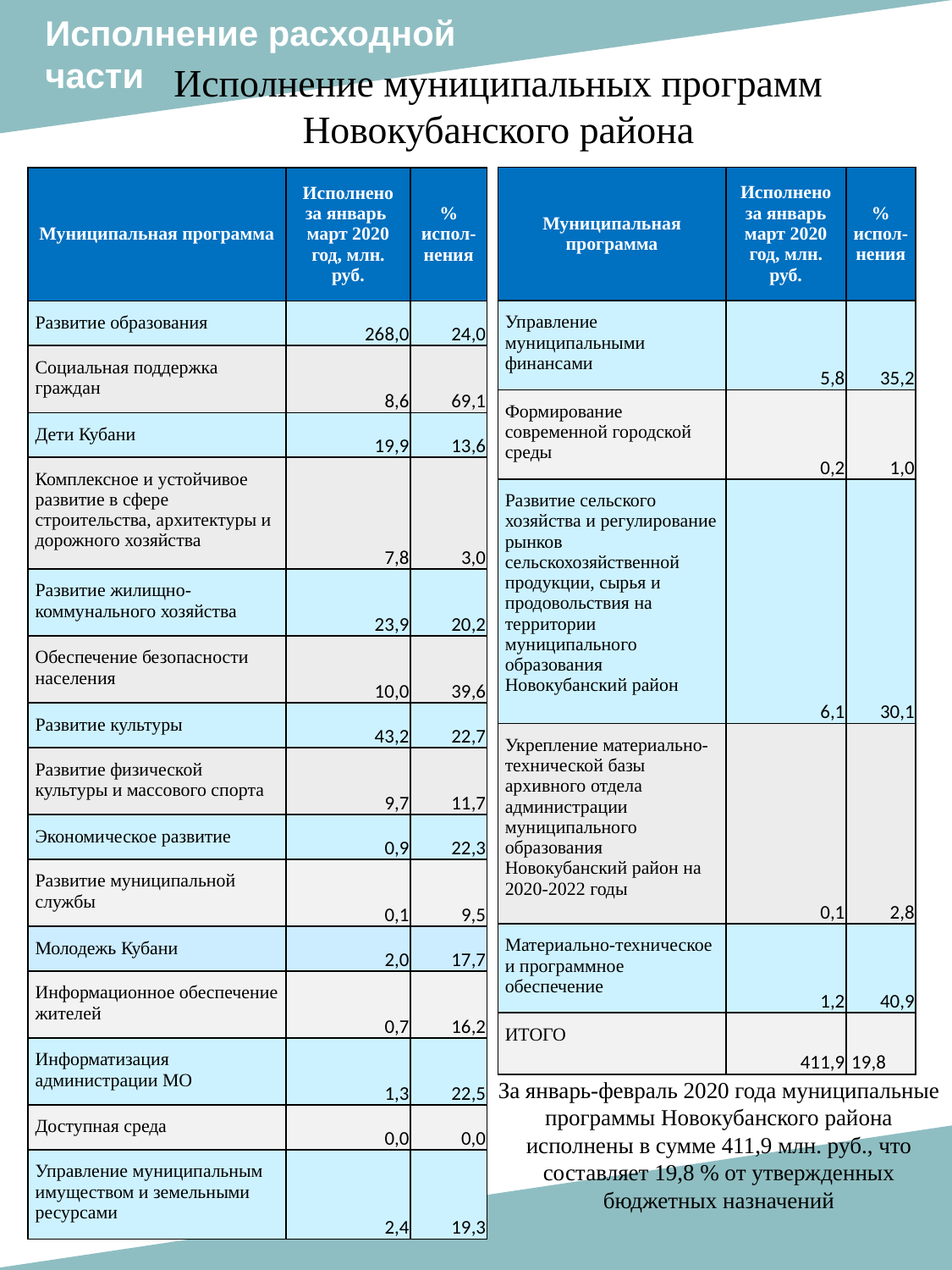

Исполнение расходной
части
Исполнение муниципальных программ Новокубанского района
| Муниципальная программа | Исполнено за январь март 2020 год, млн. руб. | % испол-нения |
| --- | --- | --- |
| Управление муниципальными финансами | 5,8 | 35,2 |
| Формирование современной городской среды | 0,2 | 1,0 |
| Развитие сельского хозяйства и регулирование рынков сельскохозяйственной продукции, сырья и продовольствия на территории муниципального образования Новокубанский район | 6,1 | 30,1 |
| Укрепление материально-технической базы архивного отдела администрации муниципального образования Новокубанский район на 2020-2022 годы | 0,1 | 2,8 |
| Материально-техническое и программное обеспечение | 1,2 | 40,9 |
| ИТОГО | 411,9 | 19,8 |
| Муниципальная программа | Исполнено за январь март 2020 год, млн. руб. | % испол-нения |
| --- | --- | --- |
| Развитие образования | 268,0 | 24,0 |
| Социальная поддержка граждан | 8,6 | 69,1 |
| Дети Кубани | 19,9 | 13,6 |
| Комплексное и устойчивое развитие в сфере строительства, архитектуры и дорожного хозяйства | 7,8 | 3,0 |
| Развитие жилищно-коммунального хозяйства | 23,9 | 20,2 |
| Обеспечение безопасности населения | 10,0 | 39,6 |
| Развитие культуры | 43,2 | 22,7 |
| Развитие физической культуры и массового спорта | 9,7 | 11,7 |
| Экономическое развитие | 0,9 | 22,3 |
| Развитие муниципальной службы | 0,1 | 9,5 |
| Молодежь Кубани | 2,0 | 17,7 |
| Информационное обеспечение жителей | 0,7 | 16,2 |
| Информатизация администрации МО | 1,3 | 22,5 |
| Доступная среда | 0,0 | 0,0 |
| Управление муниципальным имуществом и земельными ресурсами | 2,4 | 19,3 |
За январь-февраль 2020 года муниципальные программы Новокубанского района исполнены в сумме 411,9 млн. руб., что составляет 19,8 % от утвержденных бюджетных назначений